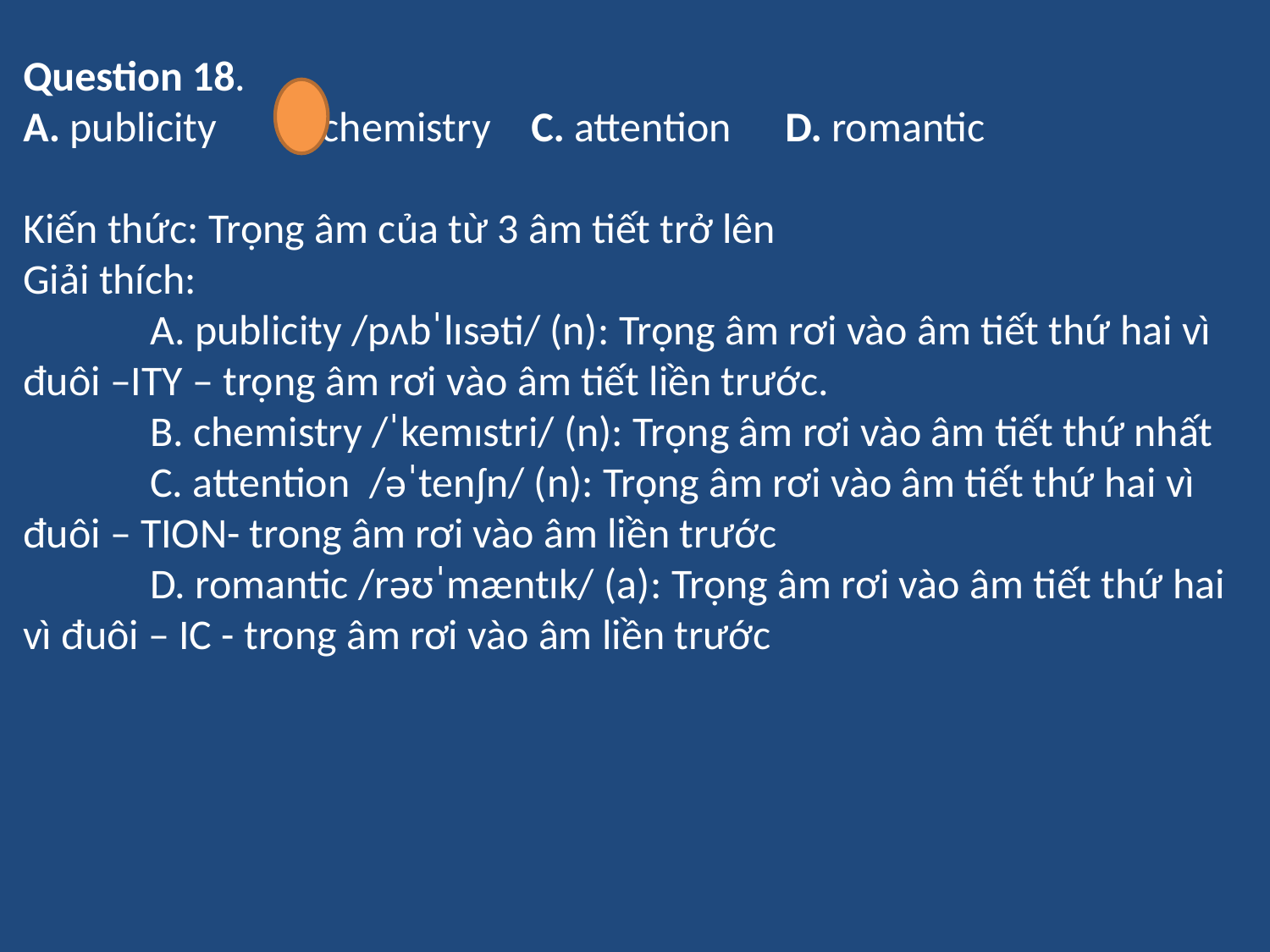

Question 18.
A. publicity 	B. chemistry  	C. attention  	D. romantic

Kiến thức: Trọng âm của từ 3 âm tiết trở lên
Giải thích:
	A. publicity /pʌbˈlɪsəti/ (n): Trọng âm rơi vào âm tiết thứ hai vì đuôi –ITY – trọng âm rơi vào âm tiết liền trước.
	B. chemistry /ˈkemɪstri/ (n): Trọng âm rơi vào âm tiết thứ nhất
	C. attention  /əˈtenʃn/ (n): Trọng âm rơi vào âm tiết thứ hai vì đuôi – TION- trong âm rơi vào âm liền trước
	D. romantic /rəʊˈmæntɪk/ (a): Trọng âm rơi vào âm tiết thứ hai vì đuôi – IC - trong âm rơi vào âm liền trước